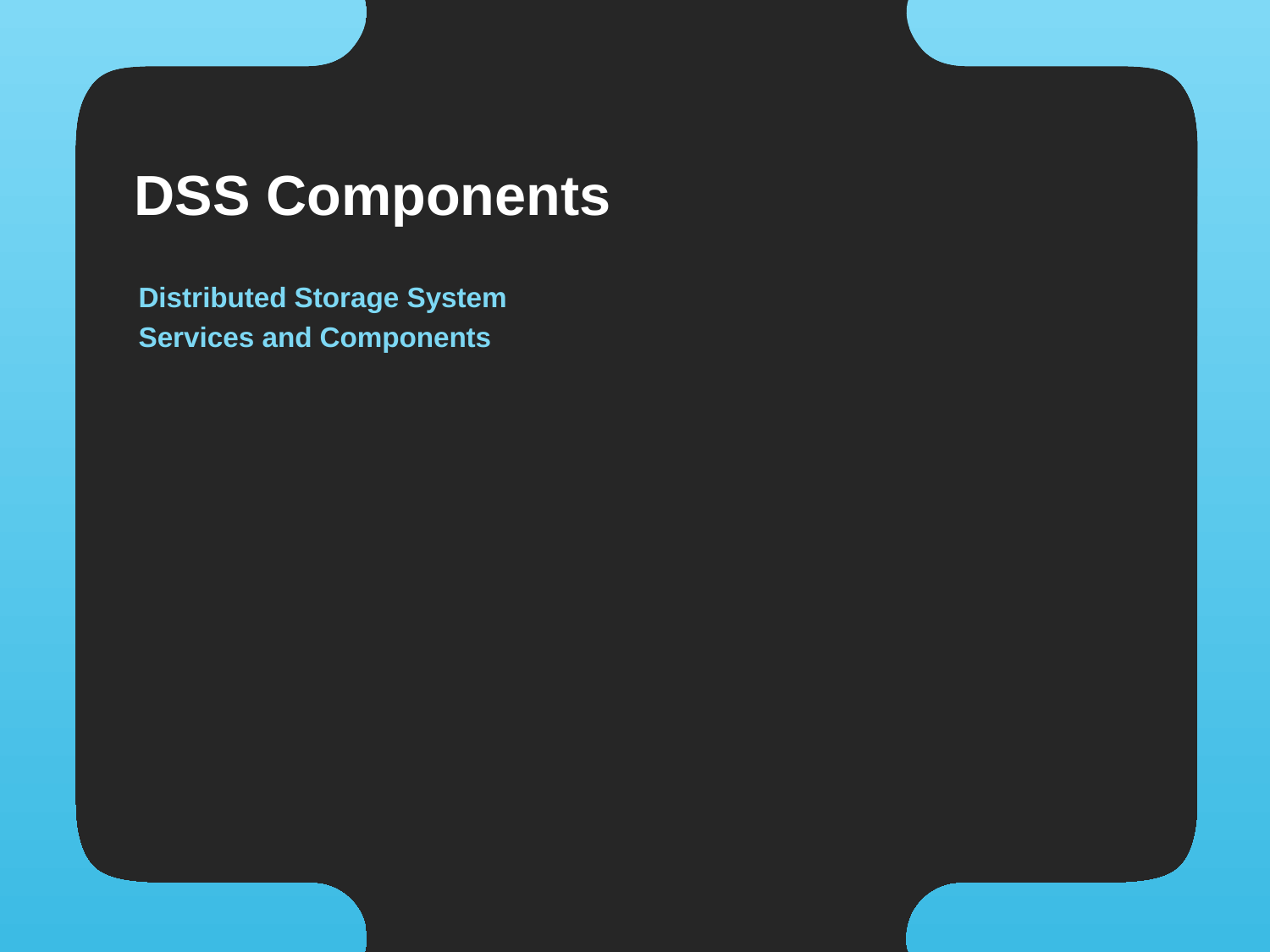

# DSS Components
Distributed Storage System
Services and Components